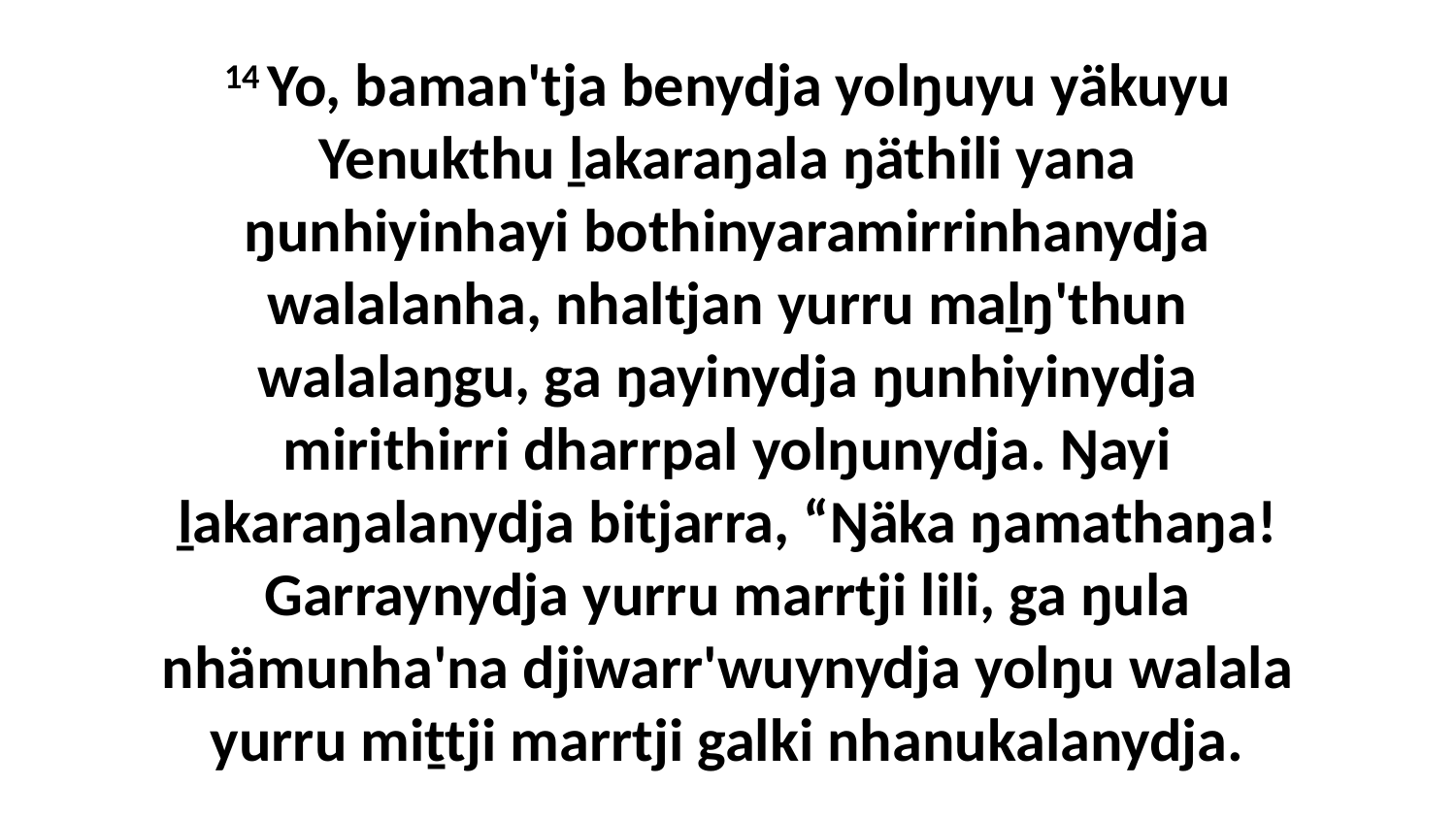

14 Yo, baman'tja benydja yolŋuyu yäkuyu Yenukthu ḻakaraŋala ŋäthili yana ŋunhiyinhayi bothinyaramirrinhanydja walalanha, nhaltjan yurru maḻŋ'thun walalaŋgu, ga ŋayinydja ŋunhiyinydja mirithirri dharrpal yolŋunydja. Ŋayi ḻakaraŋalanydja bitjarra, “Ŋäka ŋamathaŋa! Garraynydja yurru marrtji lili, ga ŋula nhämunha'na djiwarr'wuynydja yolŋu walala yurru miṯtji marrtji galki nhanukalanydja.